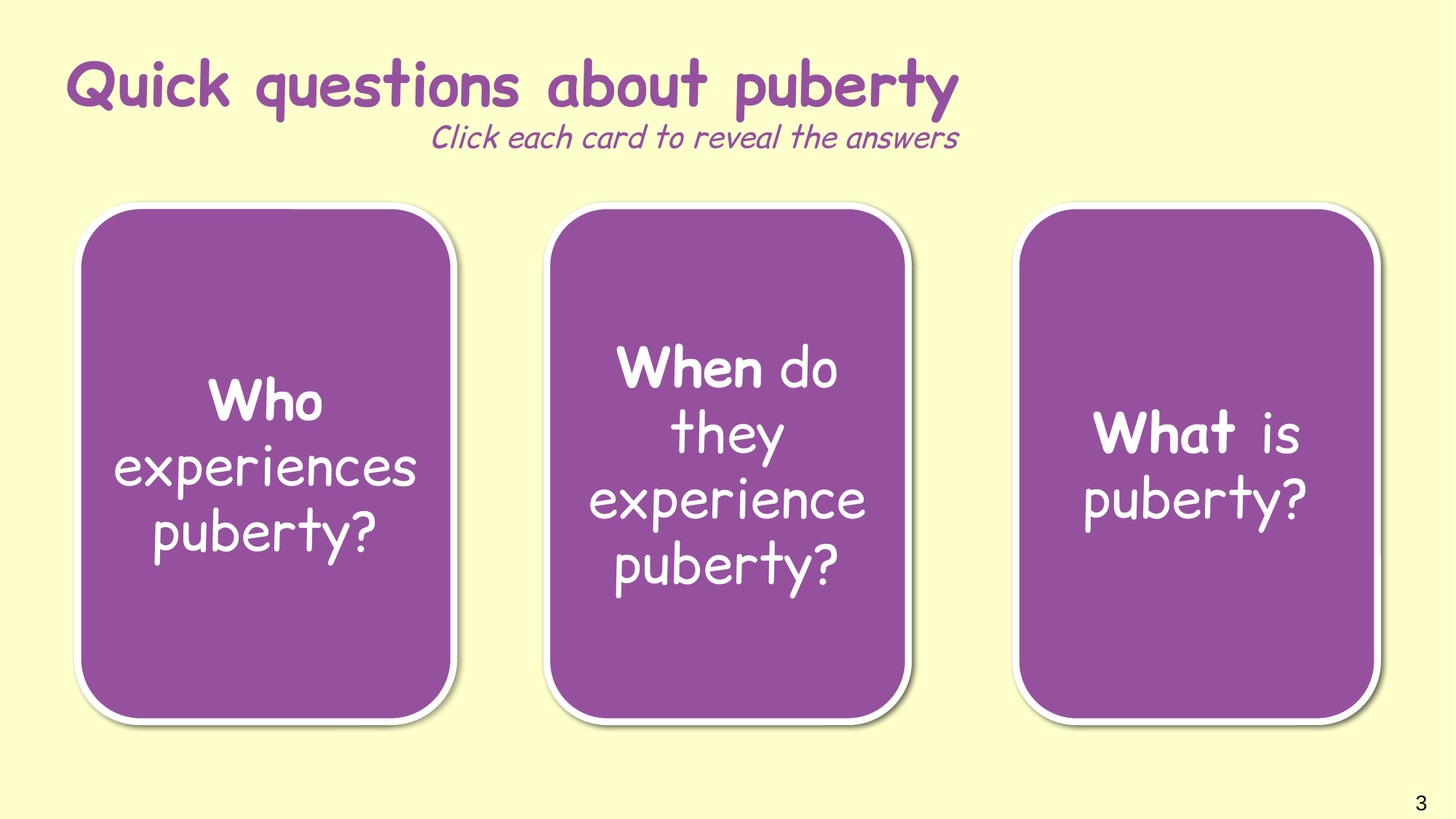

Quick questions about puberty
Click each card to reveal the answers
Who experiences puberty?
Everyone experiences puberty. Young people, male and female, as they grow into adults will experience puberty.
Though this can start at different times for each person.
Puberty starts at different times for different people, and it starts when the body is ready.
For girls this is usually between ages 8 and 13. For boys this is usually between ages 9 and 15.
Puberty may continue into the early 20s.
When do they experience puberty?
Puberty is the process through which the body changes from that of a child to an adult.
This change is caused by changing hormones, which are special chemicals in the body.
What is puberty?
3